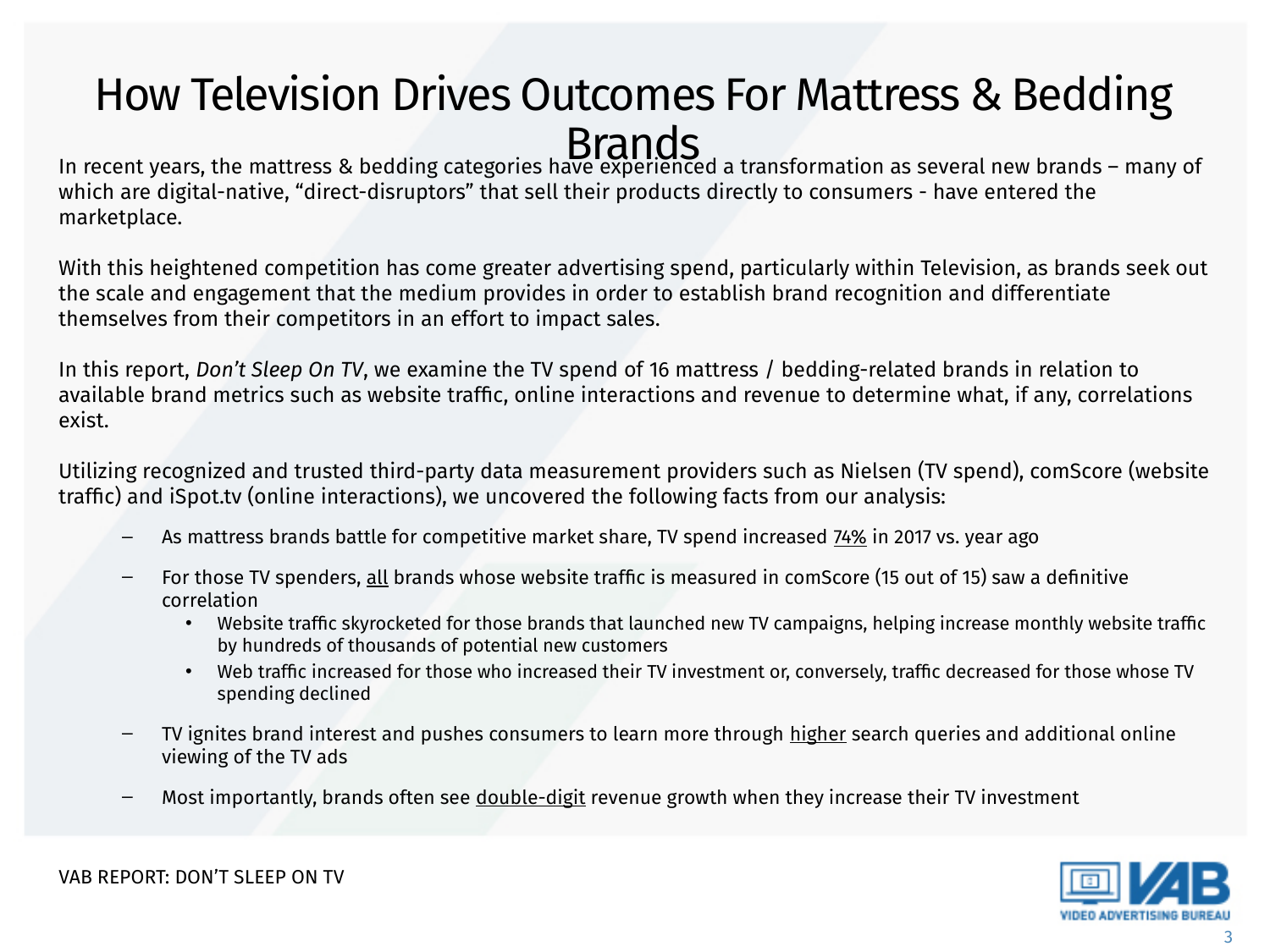

# How Television Drives Outcomes For Mattress & Bedding Brands
In recent years, the mattress & bedding categories have experienced a transformation as several new brands – many of which are digital-native, “direct-disruptors” that sell their products directly to consumers - have entered the marketplace.

With this heightened competition has come greater advertising spend, particularly within Television, as brands seek out the scale and engagement that the medium provides in order to establish brand recognition and differentiate themselves from their competitors in an effort to impact sales.

In this report, Don’t Sleep On TV, we examine the TV spend of 16 mattress / bedding-related brands in relation to available brand metrics such as website traffic, online interactions and revenue to determine what, if any, correlations exist.

Utilizing recognized and trusted third-party data measurement providers such as Nielsen (TV spend), comScore (website traffic) and iSpot.tv (online interactions), we uncovered the following facts from our analysis:

As mattress brands battle for competitive market share, TV spend increased 74% in 2017 vs. year ago

For those TV spenders, all brands whose website traffic is measured in comScore (15 out of 15) saw a definitive correlation
Website traffic skyrocketed for those brands that launched new TV campaigns, helping increase monthly website traffic by hundreds of thousands of potential new customers

Web traffic increased for those who increased their TV investment or, conversely, traffic decreased for those whose TV spending declined

TV ignites brand interest and pushes consumers to learn more through higher search queries and additional online viewing of the TV ads

Most importantly, brands often see double-digit revenue growth when they increase their TV investment
VAB REPORT: DON’T SLEEP ON TV